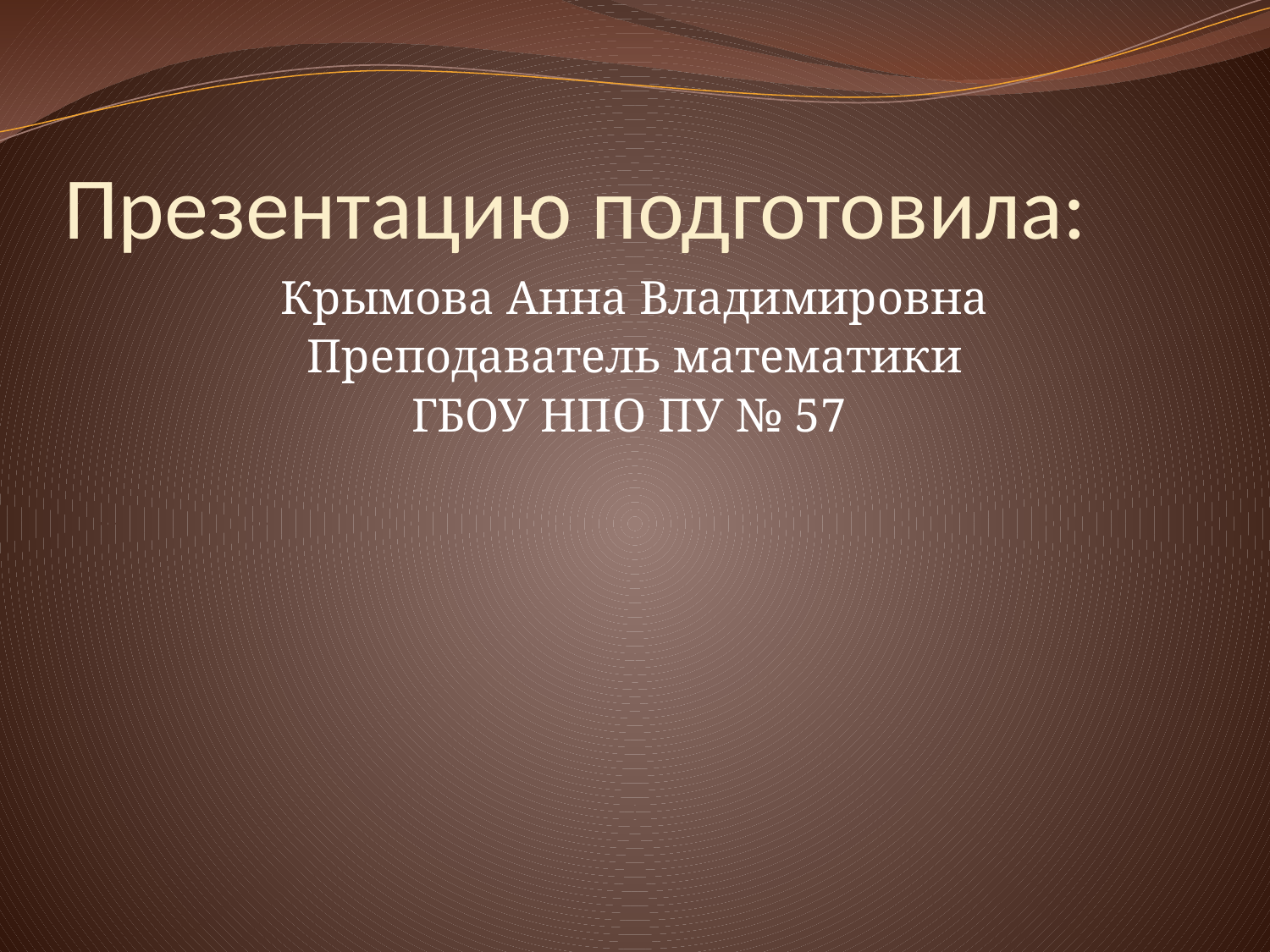

# Презентацию подготовила:
Крымова Анна Владимировна
Преподаватель математики
ГБОУ НПО ПУ № 57